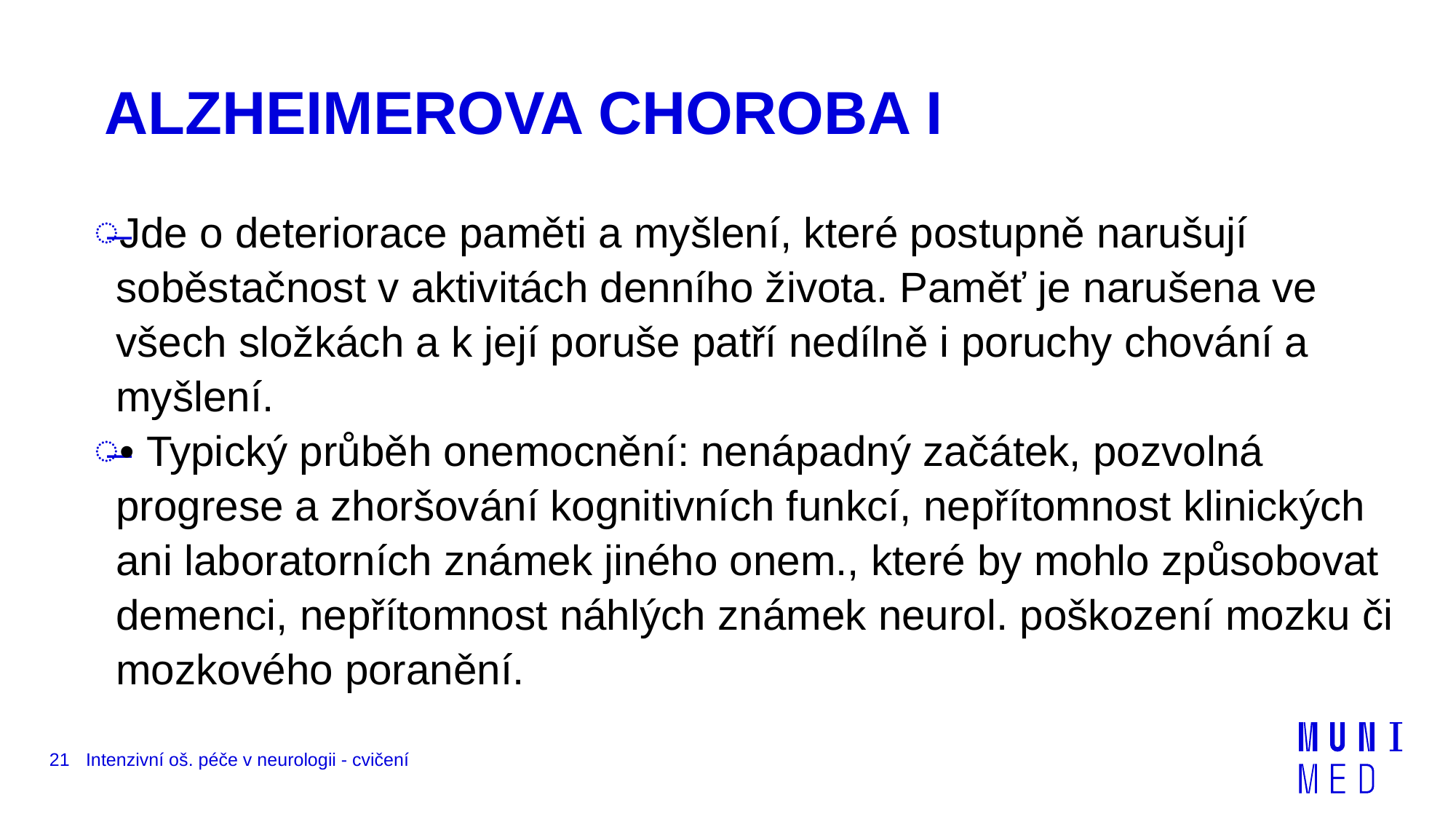

# ALZHEIMEROVA CHOROBA I
Jde o deteriorace paměti a myšlení, které postupně narušují soběstačnost v aktivitách denního života. Paměť je narušena ve všech složkách a k její poruše patří nedílně i poruchy chování a myšlení.
• Typický průběh onemocnění: nenápadný začátek, pozvolná progrese a zhoršování kognitivních funkcí, nepřítomnost klinických ani laboratorních známek jiného onem., které by mohlo způsobovat demenci, nepřítomnost náhlých známek neurol. poškození mozku či mozkového poranění.
21
Intenzivní oš. péče v neurologii - cvičení